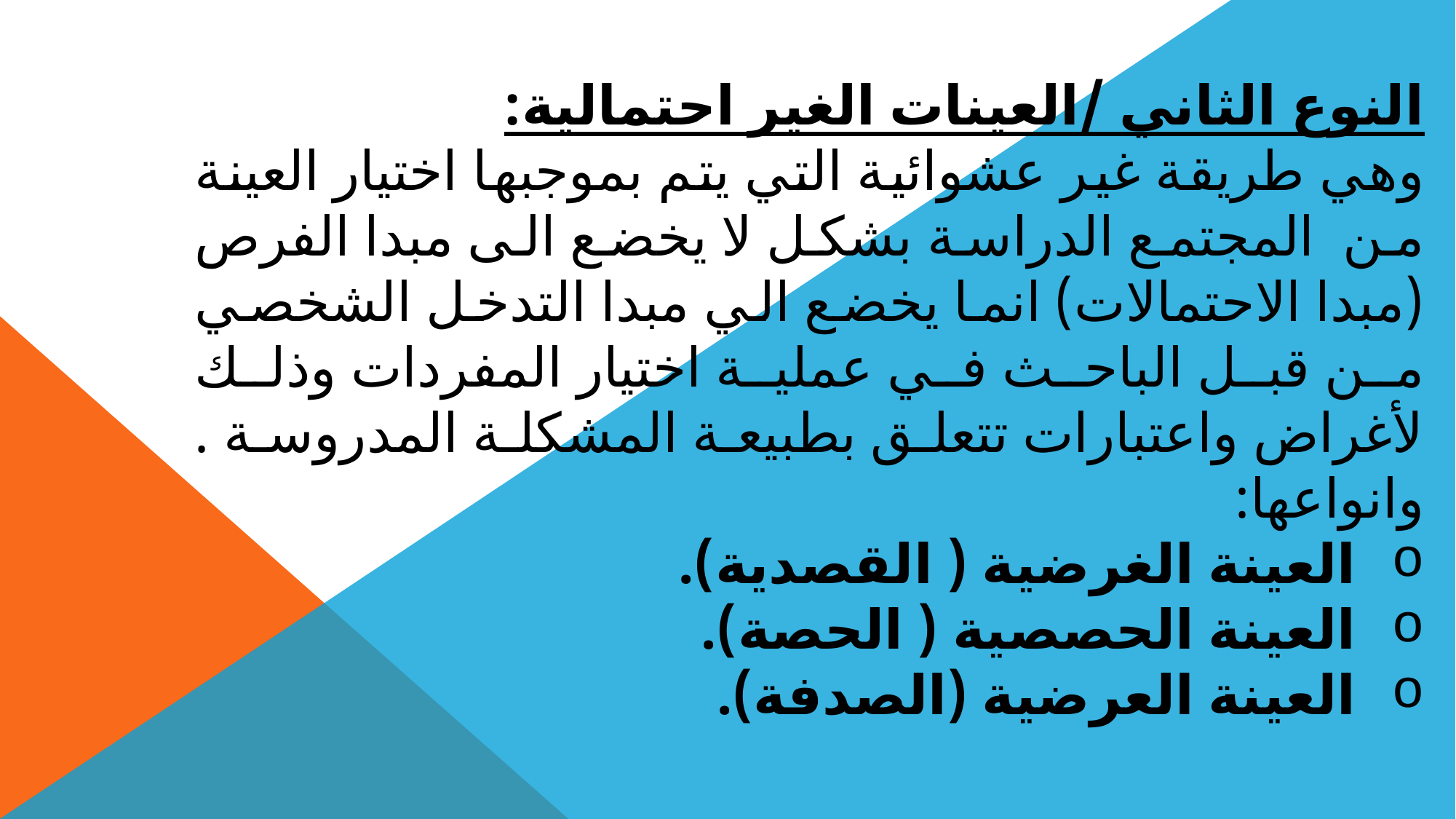

النوع الثاني /العينات الغير احتمالية:
وهي طريقة غير عشوائية التي يتم بموجبها اختيار العينة من  المجتمع الدراسة بشكل لا يخضع الى مبدا الفرص (مبدا الاحتمالات) انما يخضع الي مبدا التدخل الشخصي من قبل الباحث في عملية اختيار المفردات وذلك لأغراض واعتبارات تتعلق بطبيعة المشكلة المدروسة . وانواعها:
العينة الغرضية ( القصدية).
العينة الحصصية ( الحصة).
العينة العرضية (الصدفة).